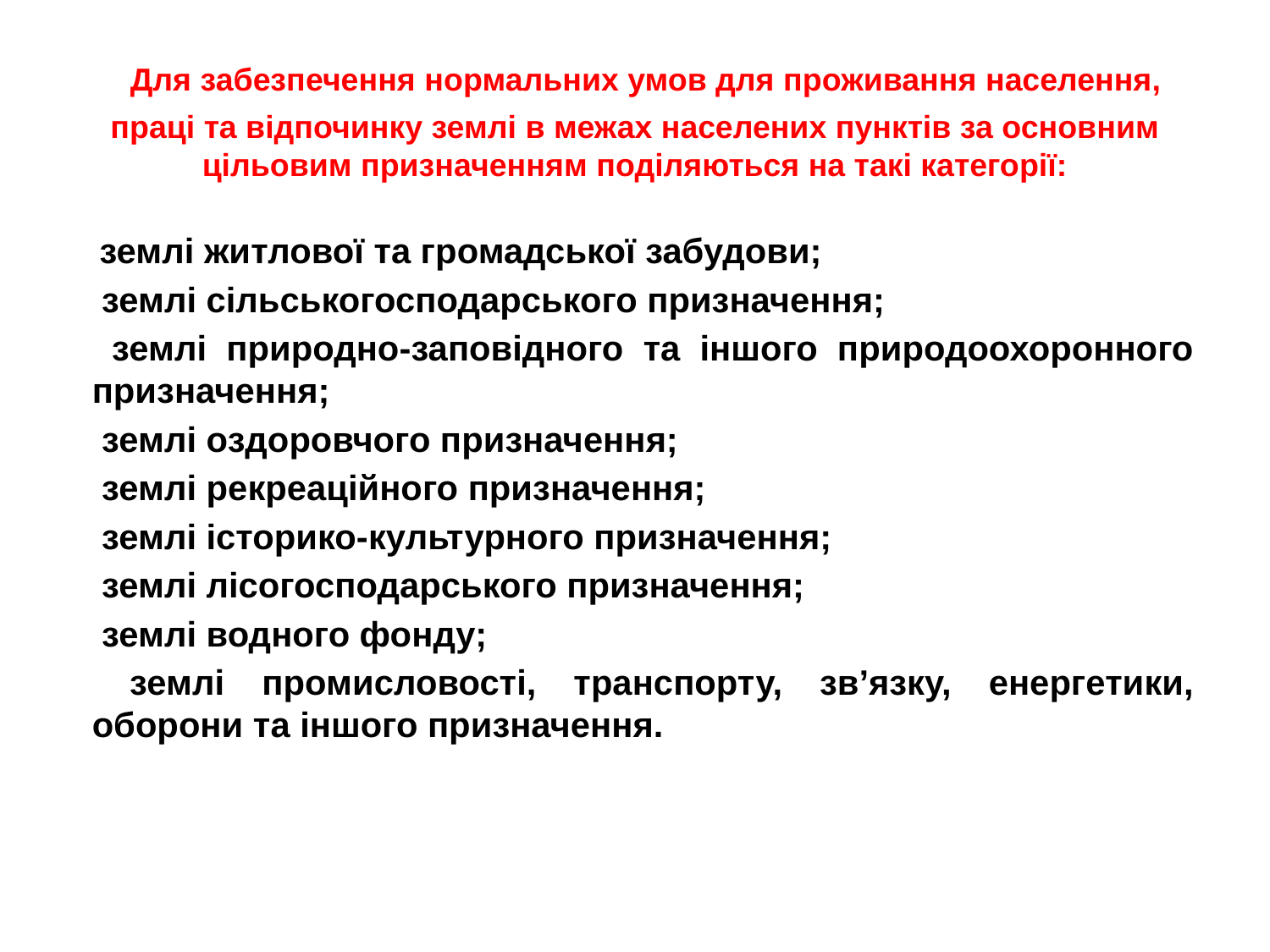

# Для забезпечення нормальних умов для проживання населення, праці та відпочинку землі в межах населених пунктів за основним цільовим призначенням поділяються на такі категорії:
 землі житлової та громадської забудови;
 землі сільськогосподарського призначення;
 землі природно-заповідного та іншого природоохоронного призначення;
 землі оздоровчого призначення;
 землі рекреаційного призначення;
 землі історико-культурного призначення;
 землі лісогосподарського призначення;
 землі водного фонду;
 землі промисловості, транспорту, зв’язку, енергетики, оборони та іншого призначення.